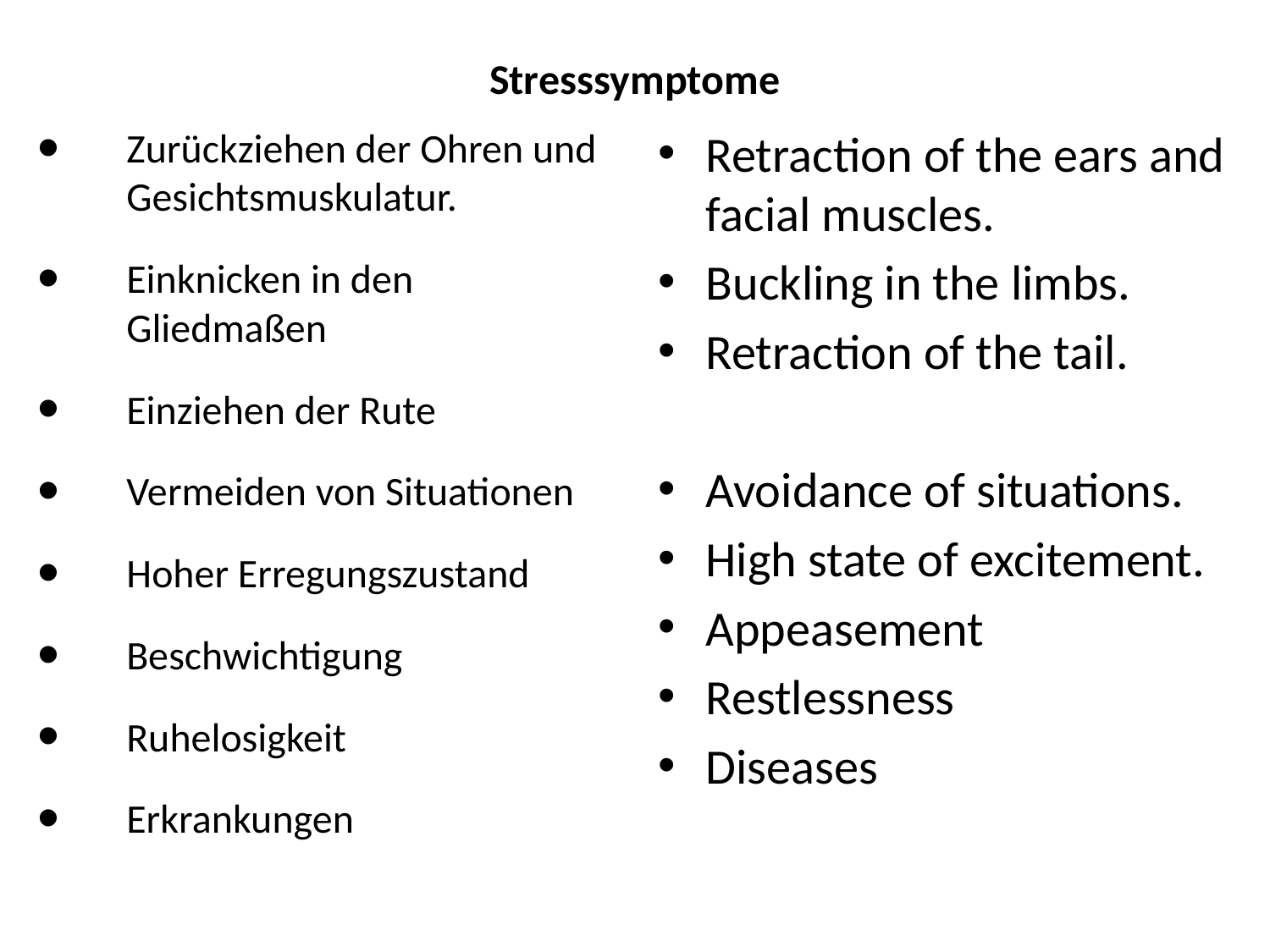

# Stresssymptome
Zurückziehen der Ohren und Gesichtsmuskulatur.
Einknicken in den Gliedmaßen
Einziehen der Rute
Vermeiden von Situationen
Hoher Erregungszustand
Beschwichtigung
Ruhelosigkeit
Erkrankungen
Retraction of the ears and facial muscles.
Buckling in the limbs.
Retraction of the tail.

Avoidance of situations.
High state of excitement.
Appeasement
Restlessness
Diseases